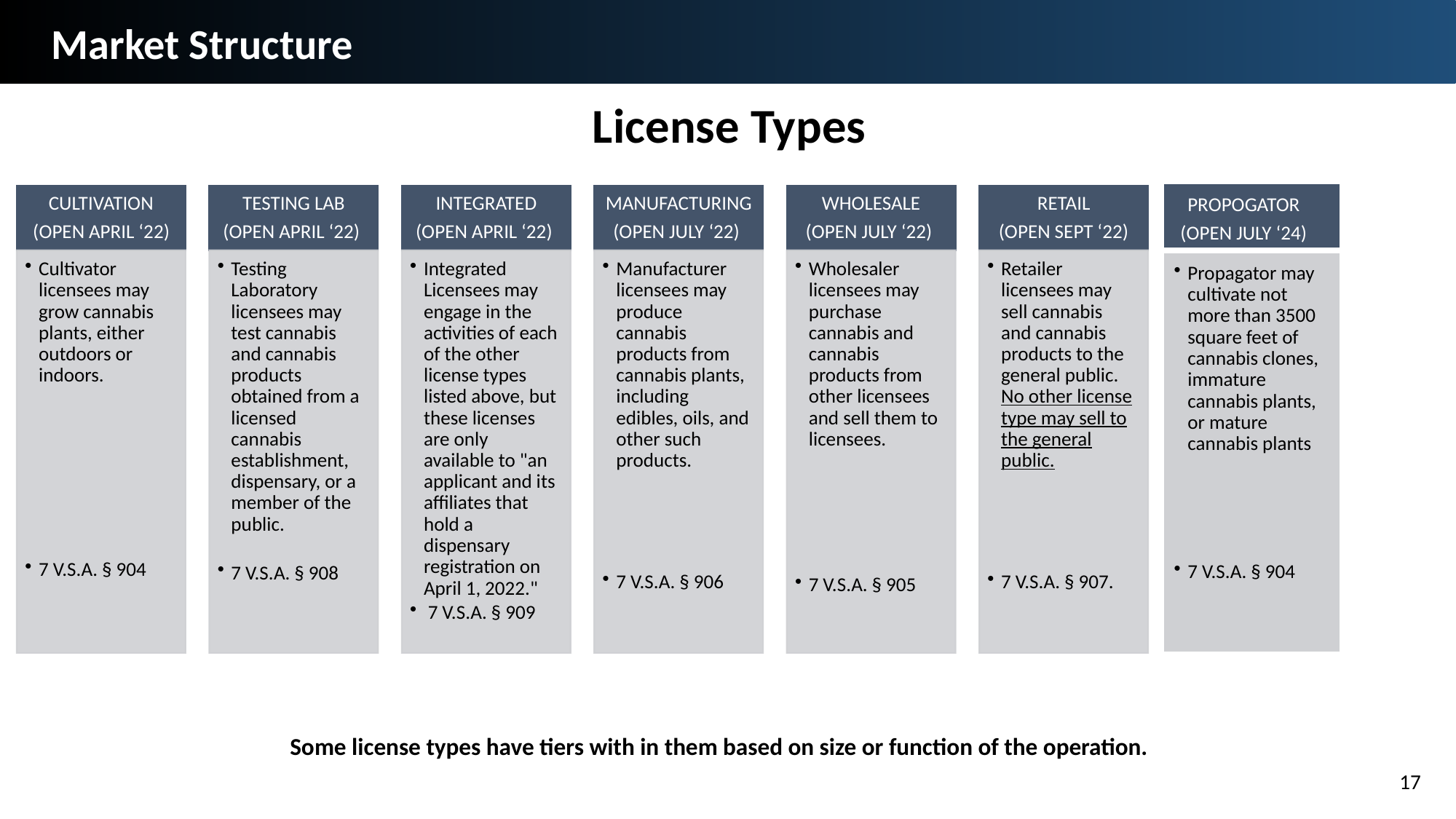

Market Structure
License Types
CULTIVATION
(OPEN APRIL ‘22)
Cultivator licensees may grow cannabis plants, either outdoors or indoors.

7 V.S.A. § 904
TESTING LAB
(OPEN APRIL ‘22)
Testing Laboratory licensees may test cannabis and cannabis products obtained from a licensed cannabis establishment, dispensary, or a member of the public.

7 V.S.A. § 908
INTEGRATED
(OPEN APRIL ‘22)
Integrated Licensees may engage in the activities of each of the other license types listed above, but these licenses are only available to "an applicant and its affiliates that hold a dispensary registration on April 1, 2022."
 7 V.S.A. § 909
MANUFACTURING
(OPEN JULY ‘22)
Manufacturer licensees may produce cannabis products from cannabis plants, including edibles, oils, and other such products.

7 V.S.A. § 906
WHOLESALE
(OPEN JULY ‘22)
Wholesaler licensees may purchase cannabis and cannabis products from other licensees and sell them to licensees.

7 V.S.A. § 905
RETAIL
(OPEN SEPT ‘22)
Retailer licensees may sell cannabis and cannabis products to the general public. No other license type may sell to the general public.

7 V.S.A. § 907.
PROPOGATOR
(OPEN JULY ‘24)

Propagator may cultivate not more than 3500 square feet of cannabis clones, immature cannabis plants, or mature cannabis plants

7 V.S.A. § 904

Some license types have tiers with in them based on size or function of the operation.

17